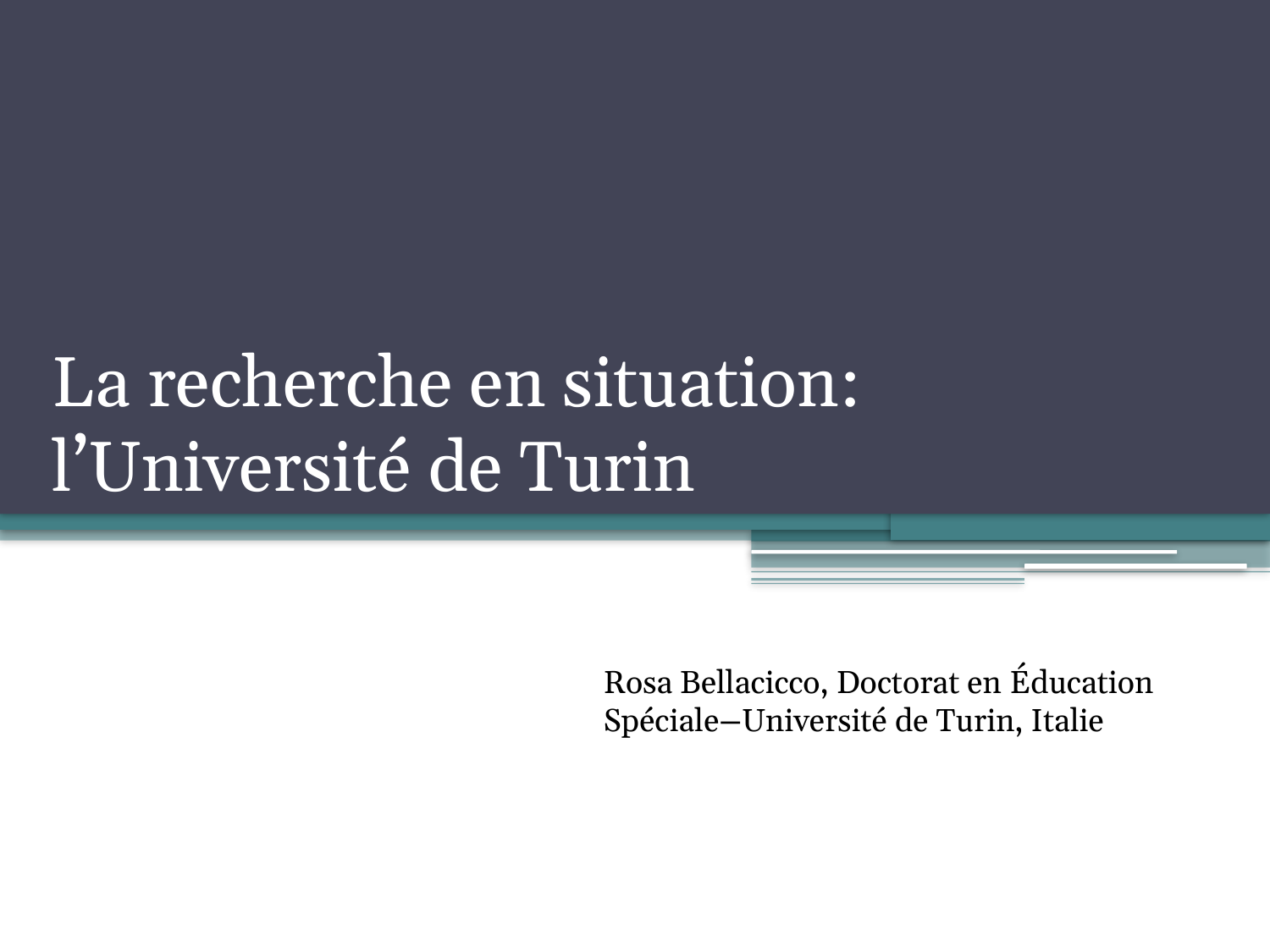

# La recherche en situation: l’Université de Turin
Rosa Bellacicco, Doctorat en Éducation Spéciale–Université de Turin, Italie